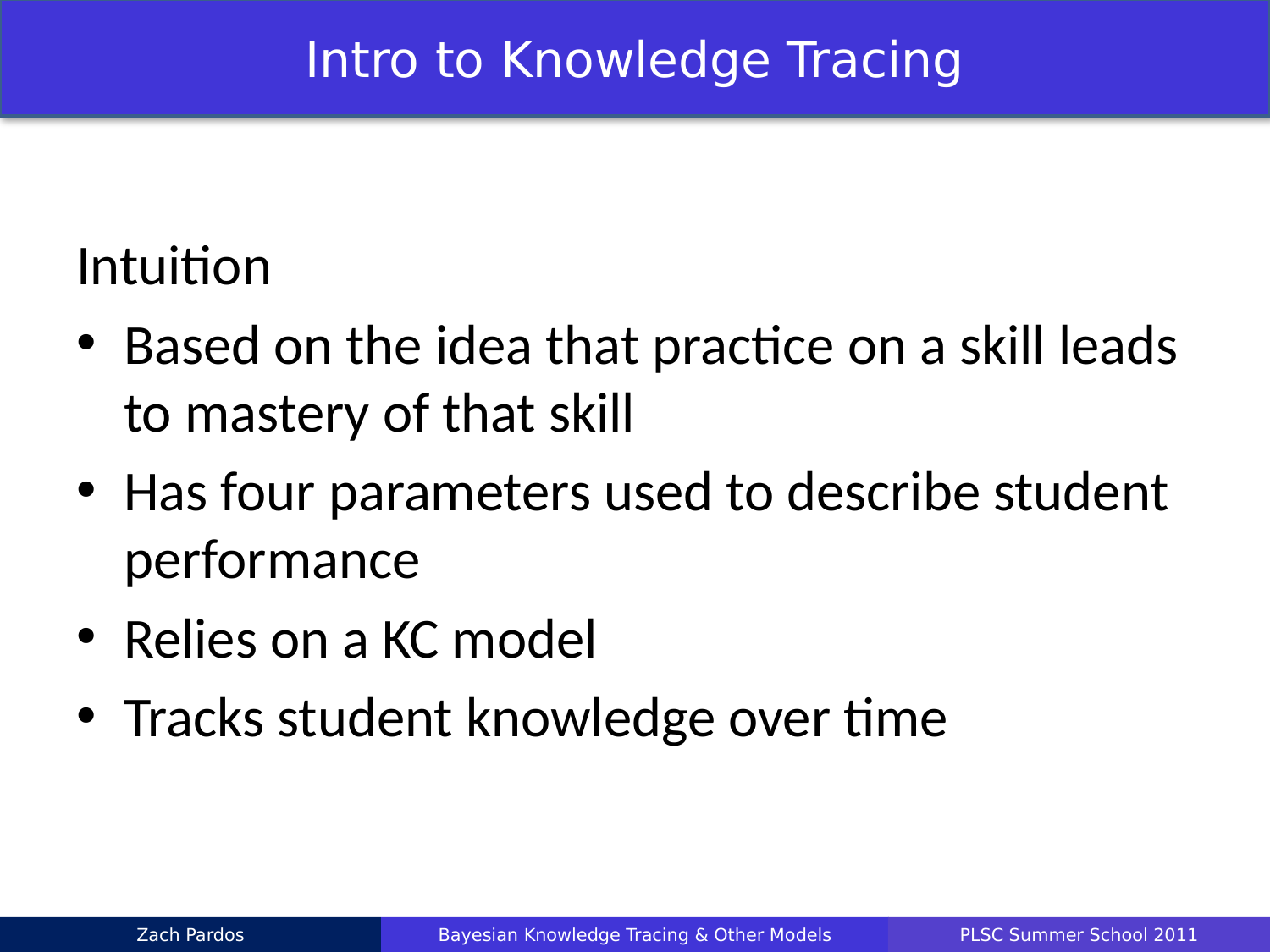

Intro to Knowledge Tracing
Intuition
Based on the idea that practice on a skill leads to mastery of that skill
Has four parameters used to describe student performance
Relies on a KC model
Tracks student knowledge over time
Zach Pardos
Bayesian Knowledge Tracing & Other Models
PLSC Summer School 2011